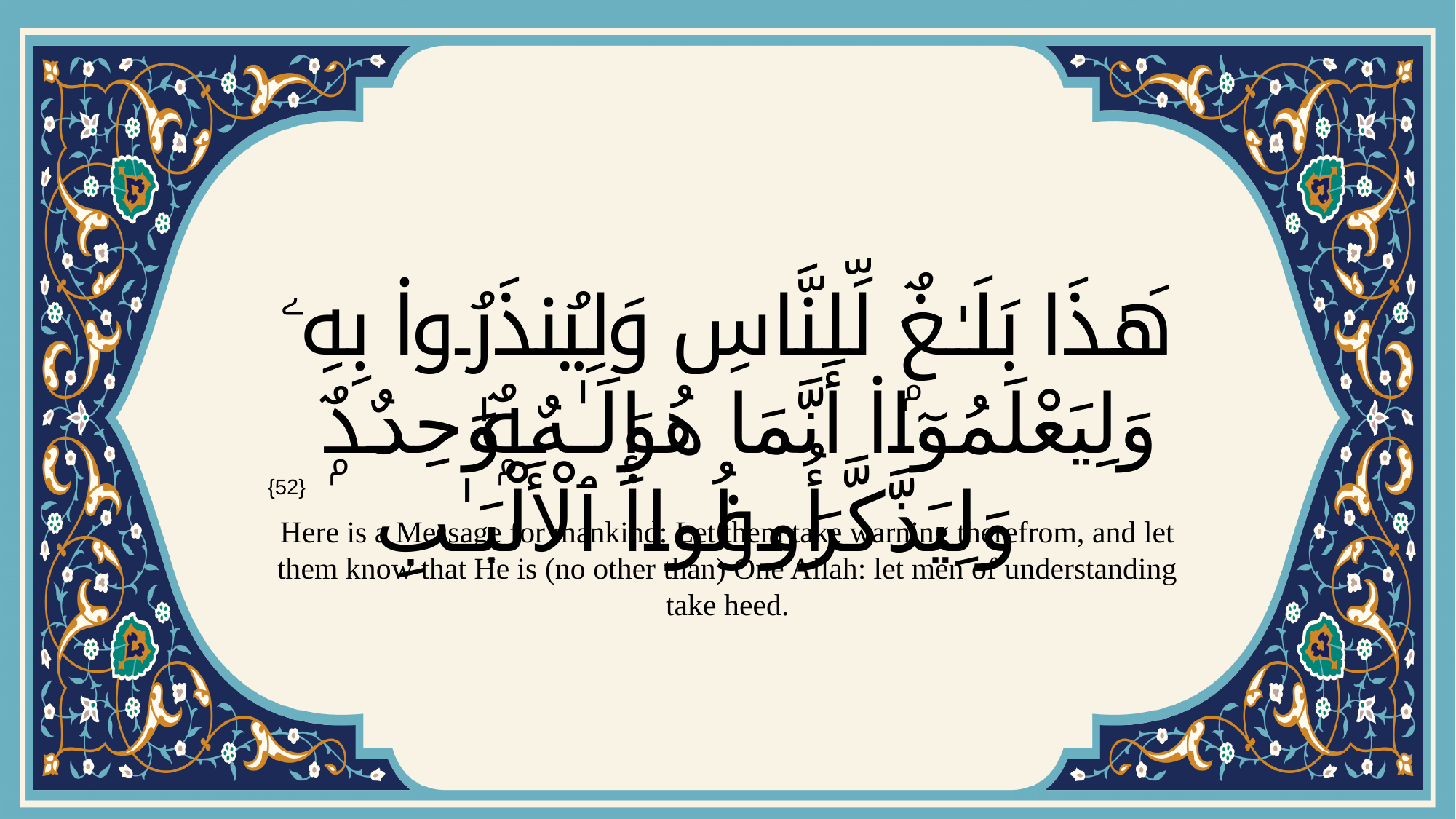

# هَـٰذَا بَلَـٰغٌۭ لِّلنَّاسِ وَلِيُنذَرُوا۟ بِهِۦ وَلِيَعْلَمُوٓا۟ أَنَّمَا هُوَ إِلَـٰهٌۭ وَٰحِدٌۭ وَلِيَذَّكَّرَ أُو۟لُوا۟ ٱلْأَلْبَـٰبِ
{52}
Here is a Message for mankind: Let them take warning therefrom, and let them know that He is (no other than) One Allah: let men of understanding take heed.